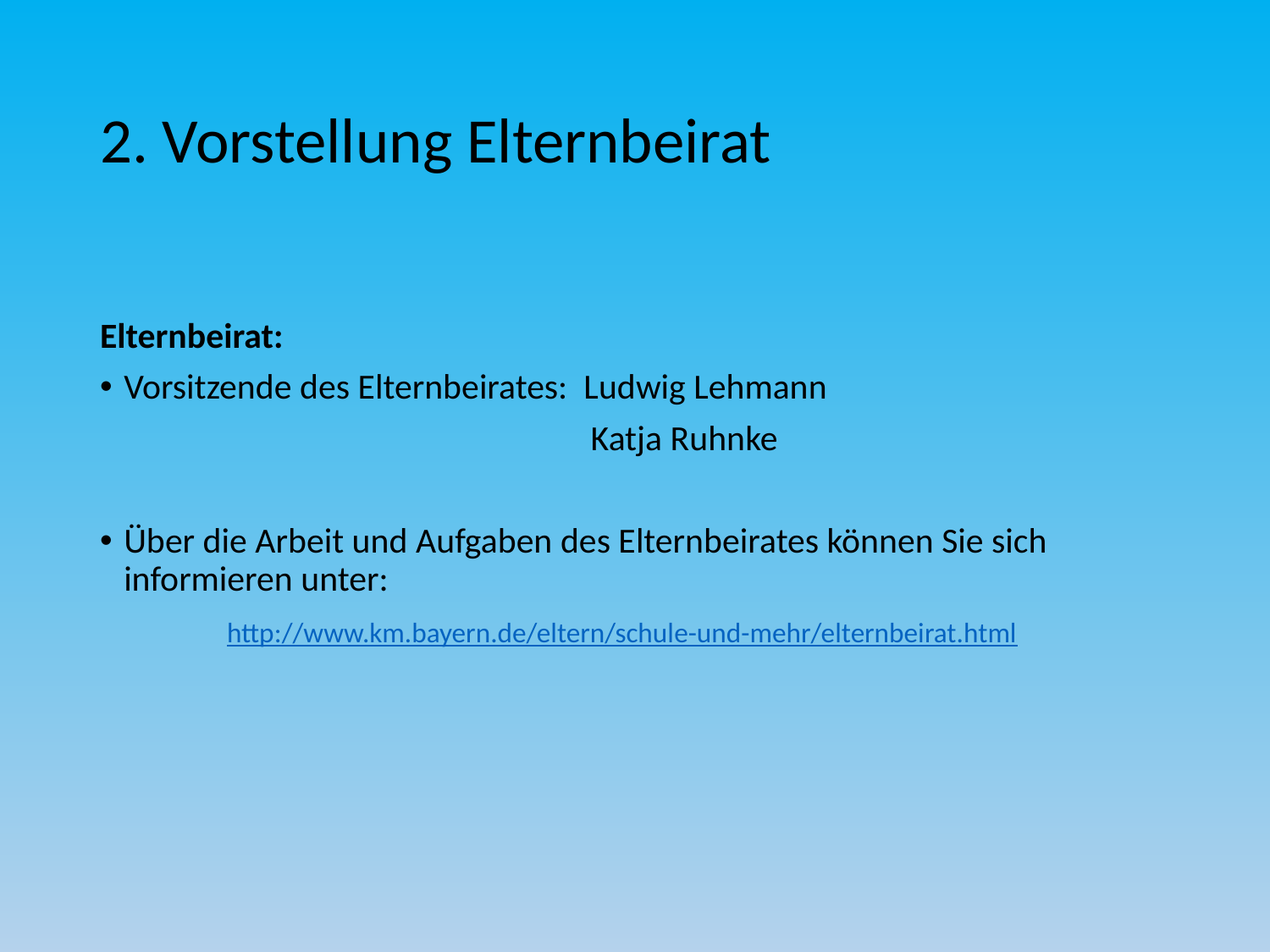

# 2. Vorstellung Elternbeirat

Elternbeirat:
Vorsitzende des Elternbeirates:  Ludwig Lehmann
                                                             Katja Ruhnke

Über die Arbeit und Aufgaben des Elternbeirates können Sie sich informieren unter:
	http://www.km.bayern.de/eltern/schule-und-mehr/elternbeirat.html